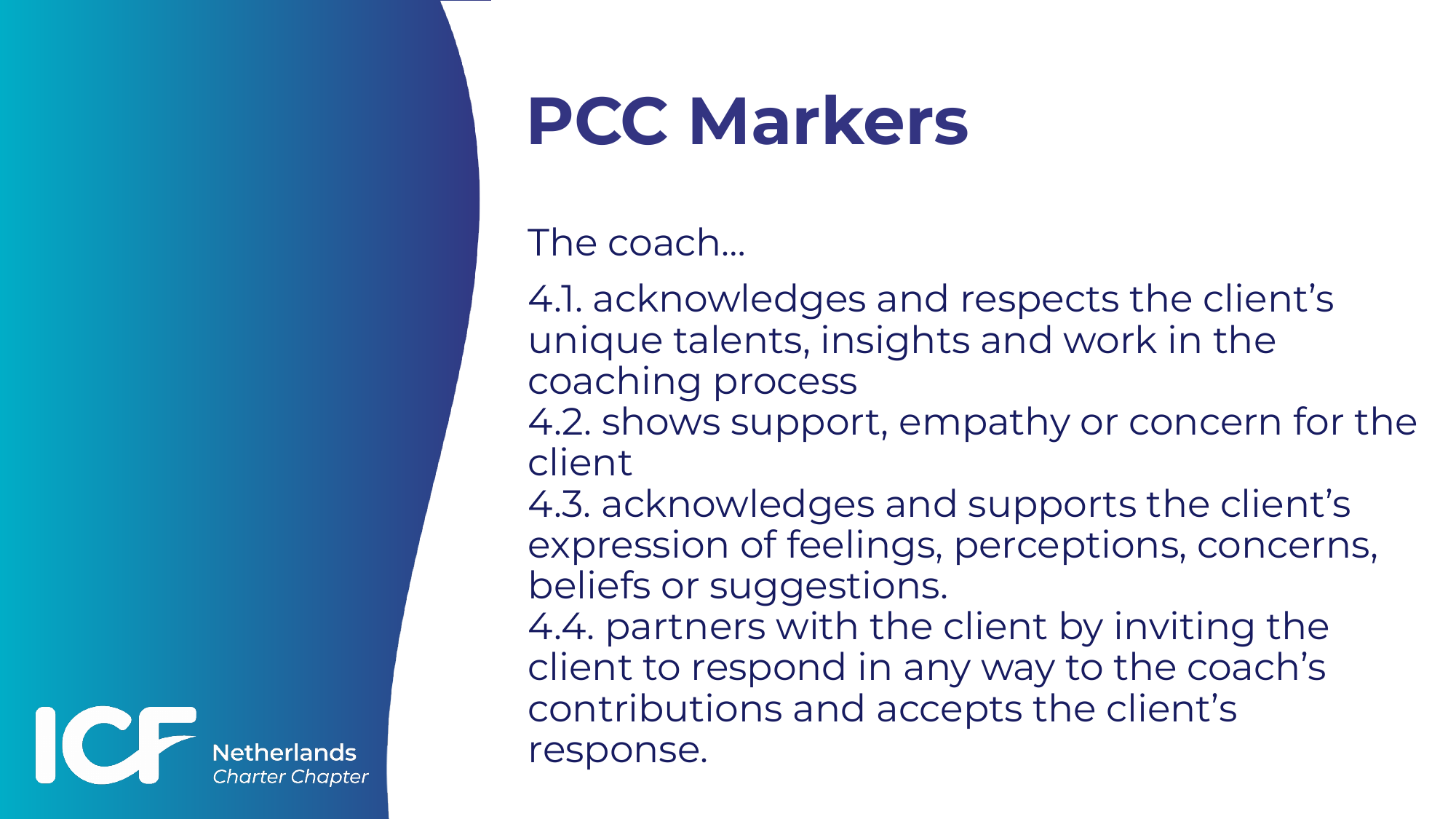

# PCC Markers
The coach…
4.1. acknowledges and respects the client’s unique talents, insights and work in the coaching process
4.2. shows support, empathy or concern for the client
4.3. acknowledges and supports the client’s expression of feelings, perceptions, concerns, beliefs or suggestions.
4.4. partners with the client by inviting the client to respond in any way to the coach’s contributions and accepts the client’s response.